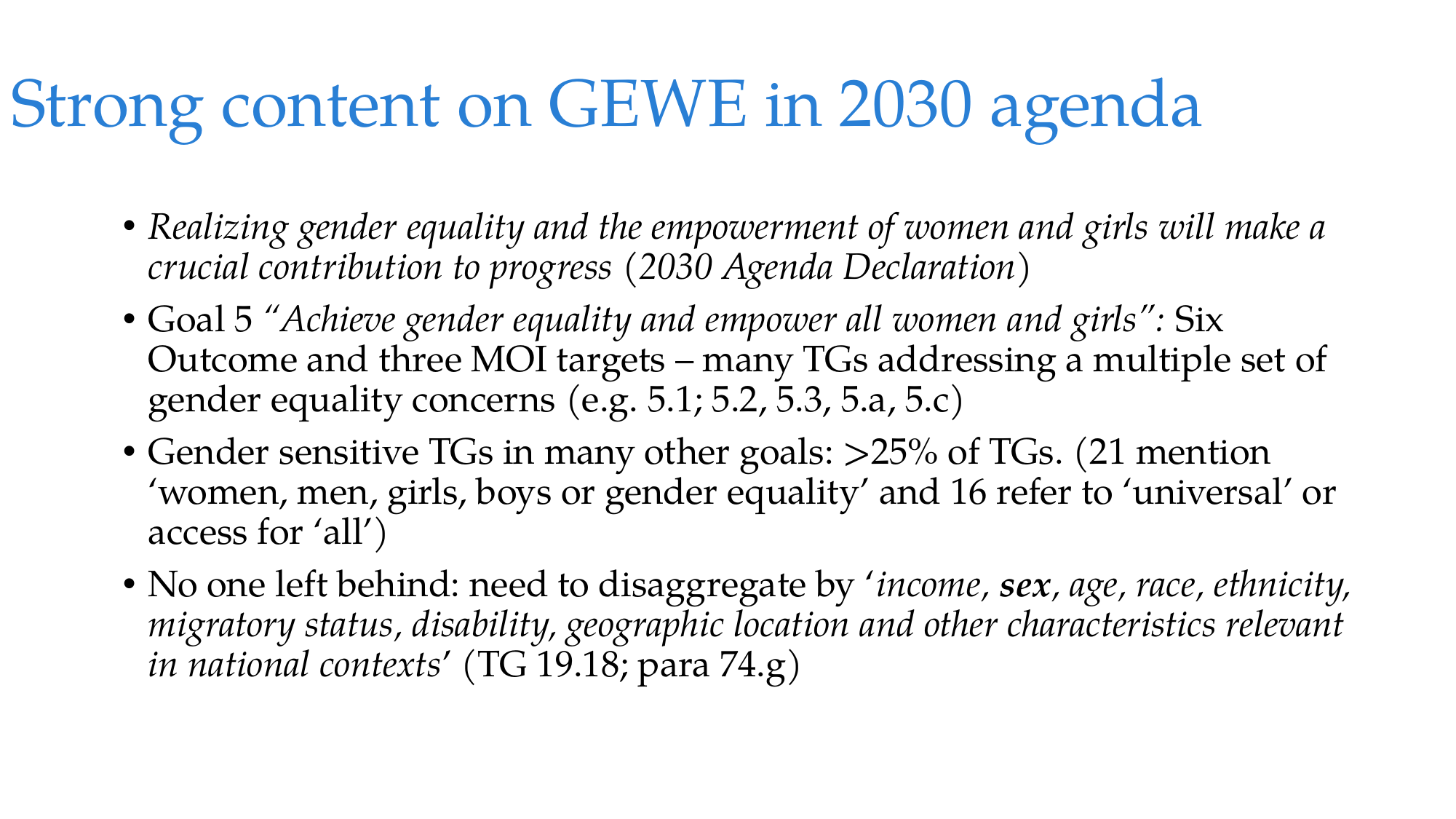

# Strong content on GEWE in 2030 agenda
Realizing gender equality and the empowerment of women and girls will make a crucial contribution to progress (2030 Agenda Declaration)
Goal 5 “Achieve gender equality and empower all women and girls”: Six Outcome and three MOI targets – many TGs addressing a multiple set of gender equality concerns (e.g. 5.1; 5.2, 5.3, 5.a, 5.c)
Gender sensitive TGs in many other goals: >25% of TGs. (21 mention ‘women, men, girls, boys or gender equality’ and 16 refer to ‘universal’ or access for ‘all’)
No one left behind: need to disaggregate by ‘income, sex, age, race, ethnicity, migratory status, disability, geographic location and other characteristics relevant in national contexts’ (TG 19.18; para 74.g)